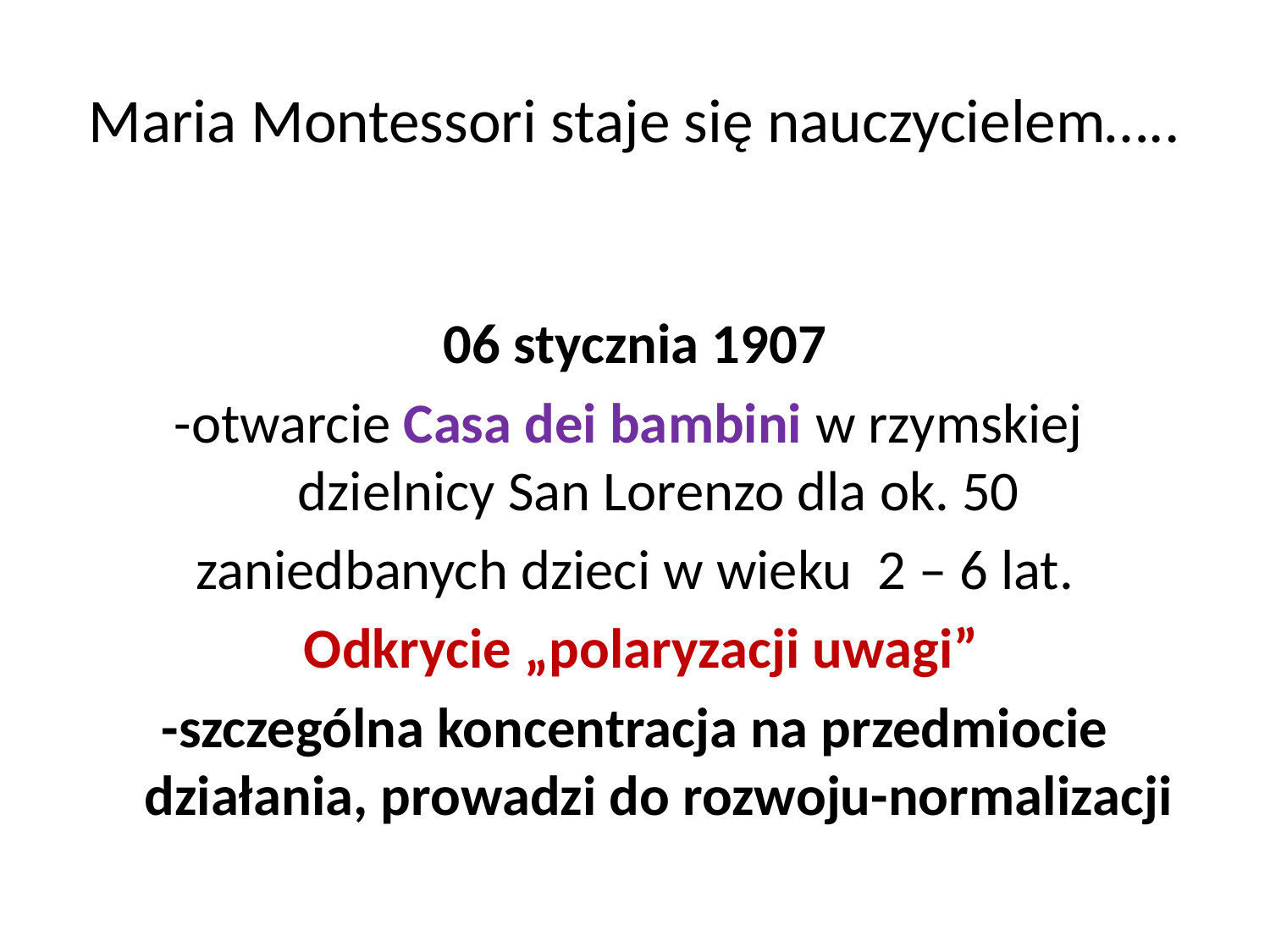

# Maria Montessori staje się nauczycielem…..

06 stycznia 1907
-otwarcie Casa dei bambini w rzymskiej  dzielnicy San Lorenzo dla ok. 50
zaniedbanych dzieci w wieku  2 – 6 lat.
 Odkrycie „polaryzacji uwagi”
-szczególna koncentracja na przedmiocie działania, prowadzi do rozwoju-normalizacji